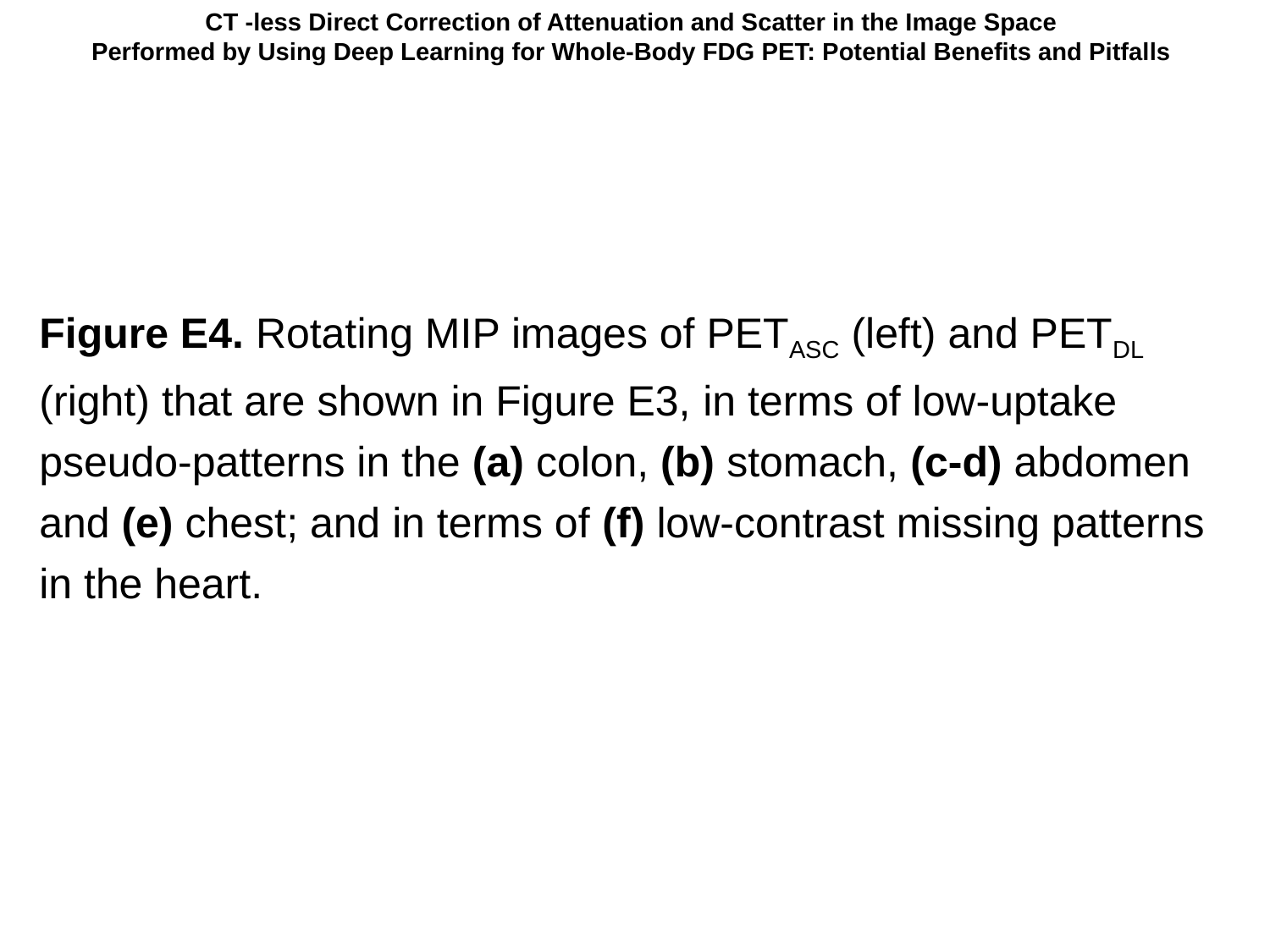

CT -less Direct Correction of Attenuation and Scatter in the Image Space
Performed by Using Deep Learning for Whole-Body FDG PET: Potential Benefits and Pitfalls
# Figure E4. Rotating MIP images of PETASC (left) and PETDL (right) that are shown in Figure E3, in terms of low-uptake pseudo-patterns in the (a) colon, (b) stomach, (c-d) abdomen and (e) chest; and in terms of (f) low-contrast missing patterns in the heart.